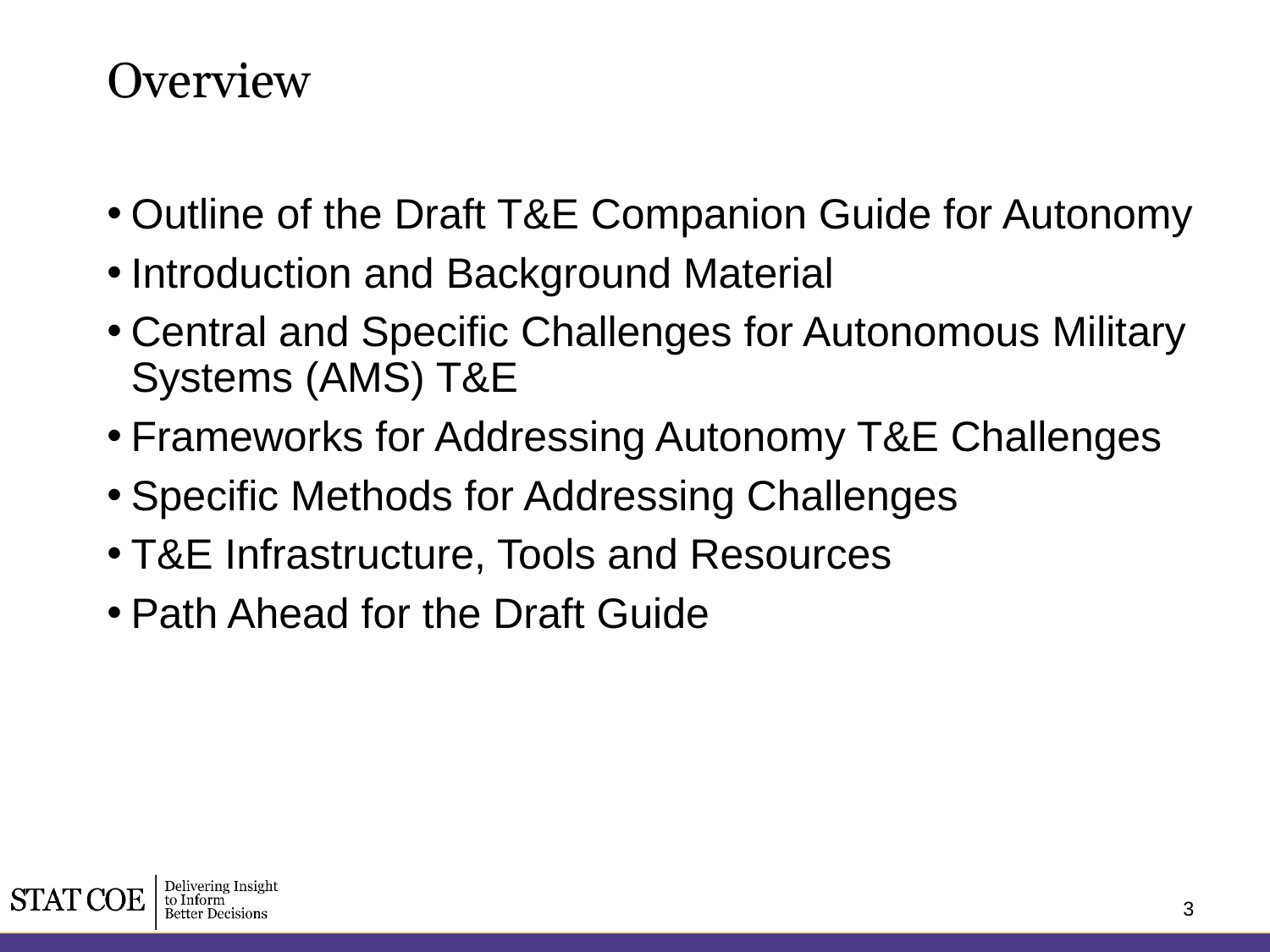

# Overview
Outline of the Draft T&E Companion Guide for Autonomy
Introduction and Background Material
Central and Specific Challenges for Autonomous Military Systems (AMS) T&E
Frameworks for Addressing Autonomy T&E Challenges
Specific Methods for Addressing Challenges
T&E Infrastructure, Tools and Resources
Path Ahead for the Draft Guide

3